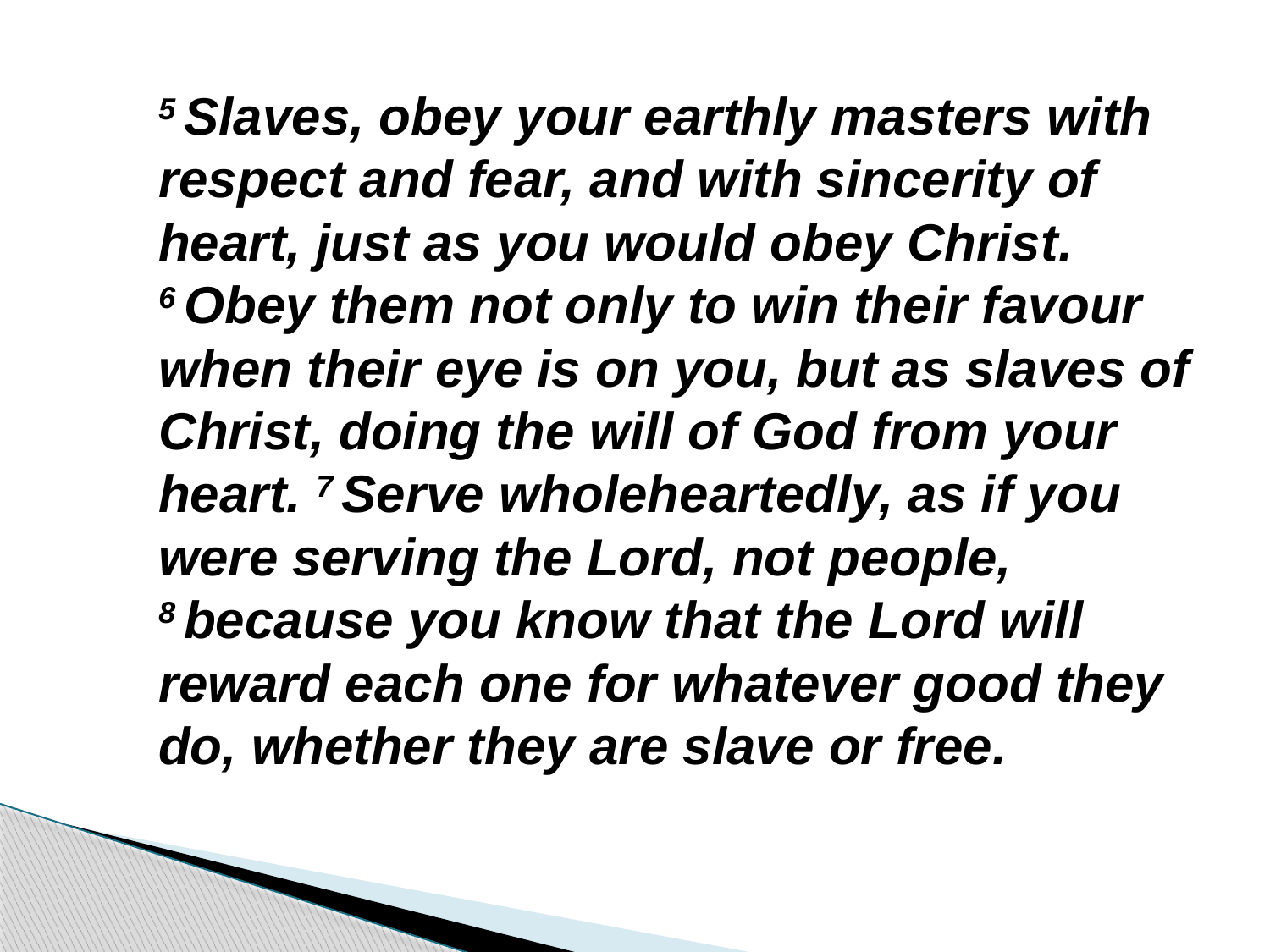

5 Slaves, obey your earthly masters with respect and fear, and with sincerity of heart, just as you would obey Christ. 6 Obey them not only to win their favour when their eye is on you, but as slaves of Christ, doing the will of God from your heart. 7 Serve wholeheartedly, as if you were serving the Lord, not people, 8 because you know that the Lord will reward each one for whatever good they do, whether they are slave or free.